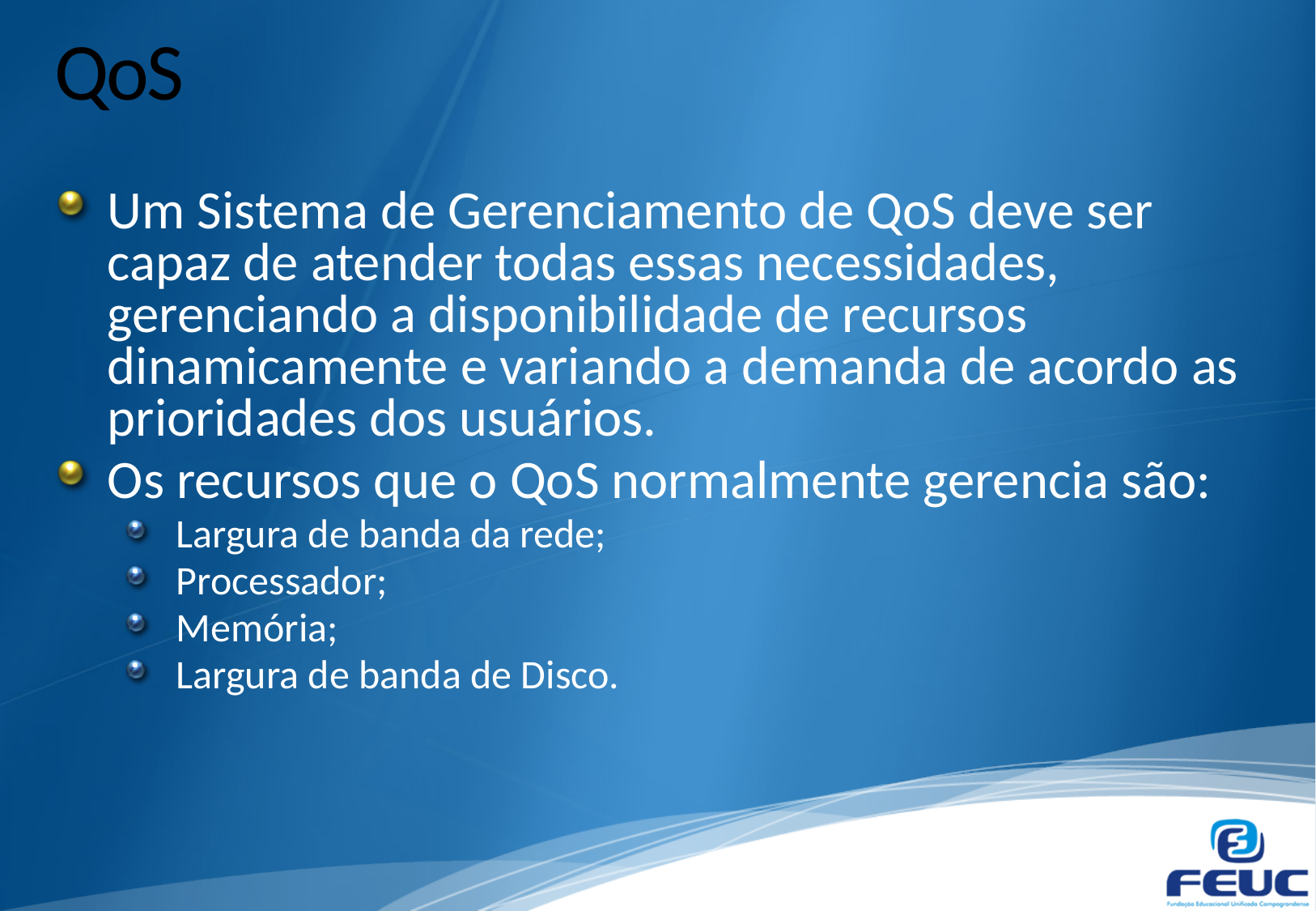

# QoS
Um Sistema de Gerenciamento de QoS deve ser capaz de atender todas essas necessidades, gerenciando a disponibilidade de recursos dinamicamente e variando a demanda de acordo as prioridades dos usuários.
Os recursos que o QoS normalmente gerencia são:
Largura de banda da rede;
Processador;
Memória;
Largura de banda de Disco.